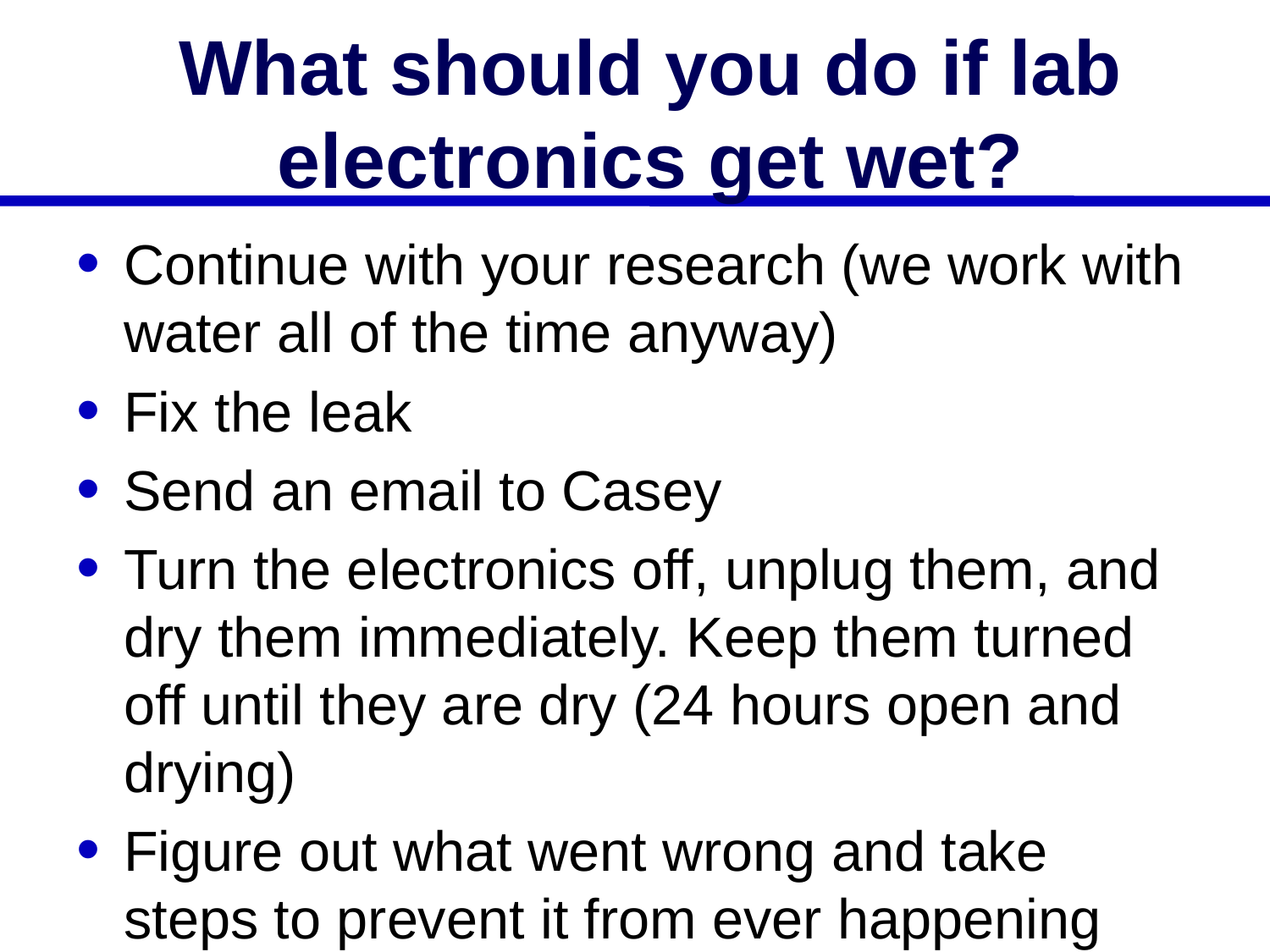

# What should you do if lab electronics get wet?
Continue with your research (we work with water all of the time anyway)
Fix the leak
Send an email to Casey
Turn the electronics off, unplug them, and dry them immediately. Keep them turned off until they are dry (24 hours open and drying)
Figure out what went wrong and take steps to prevent it from ever happening again